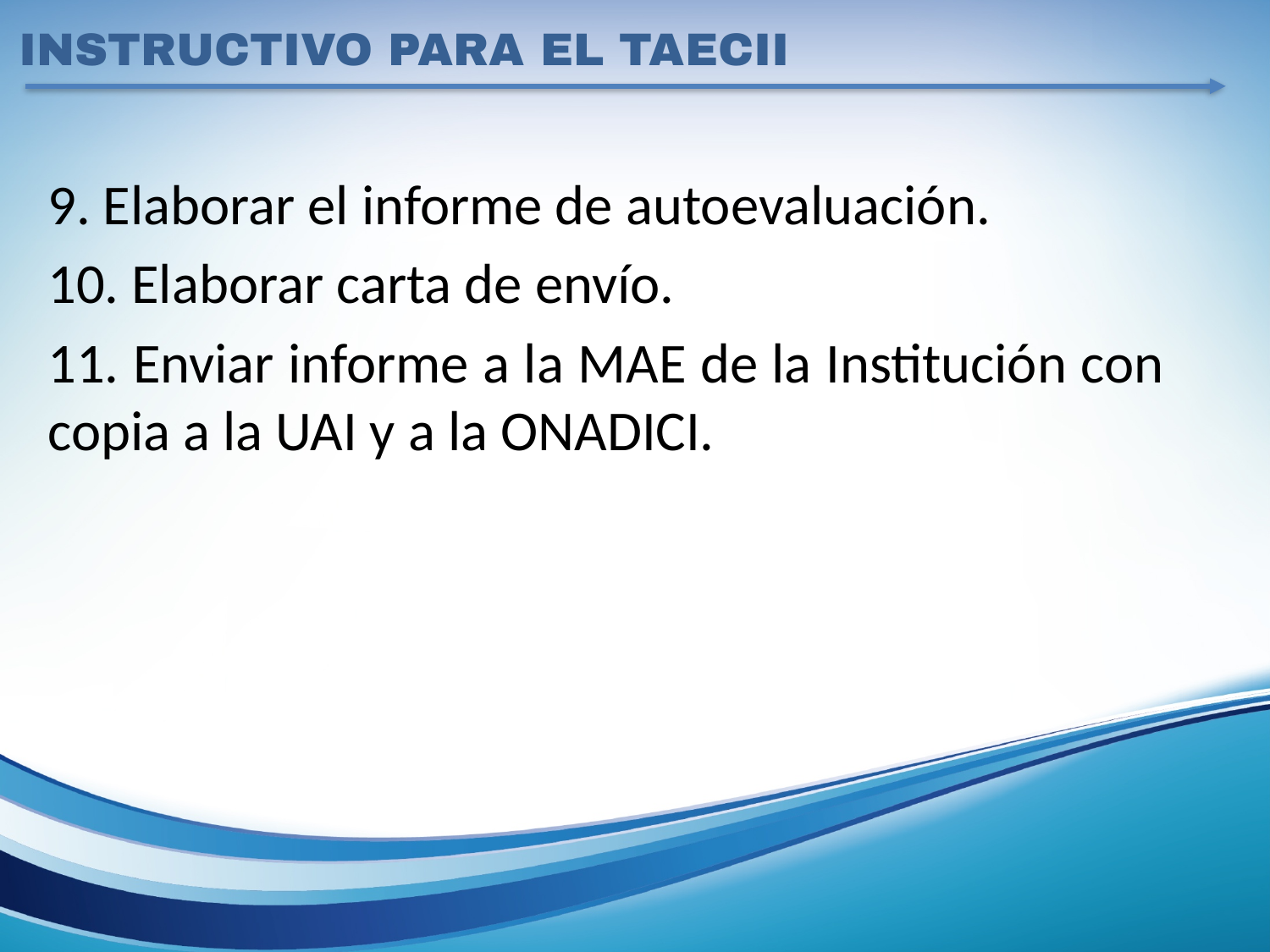

INSTRUCTIVO PARA EL TAECII
9. Elaborar el informe de autoevaluación.
10. Elaborar carta de envío.
11. Enviar informe a la MAE de la Institución con copia a la UAI y a la ONADICI.